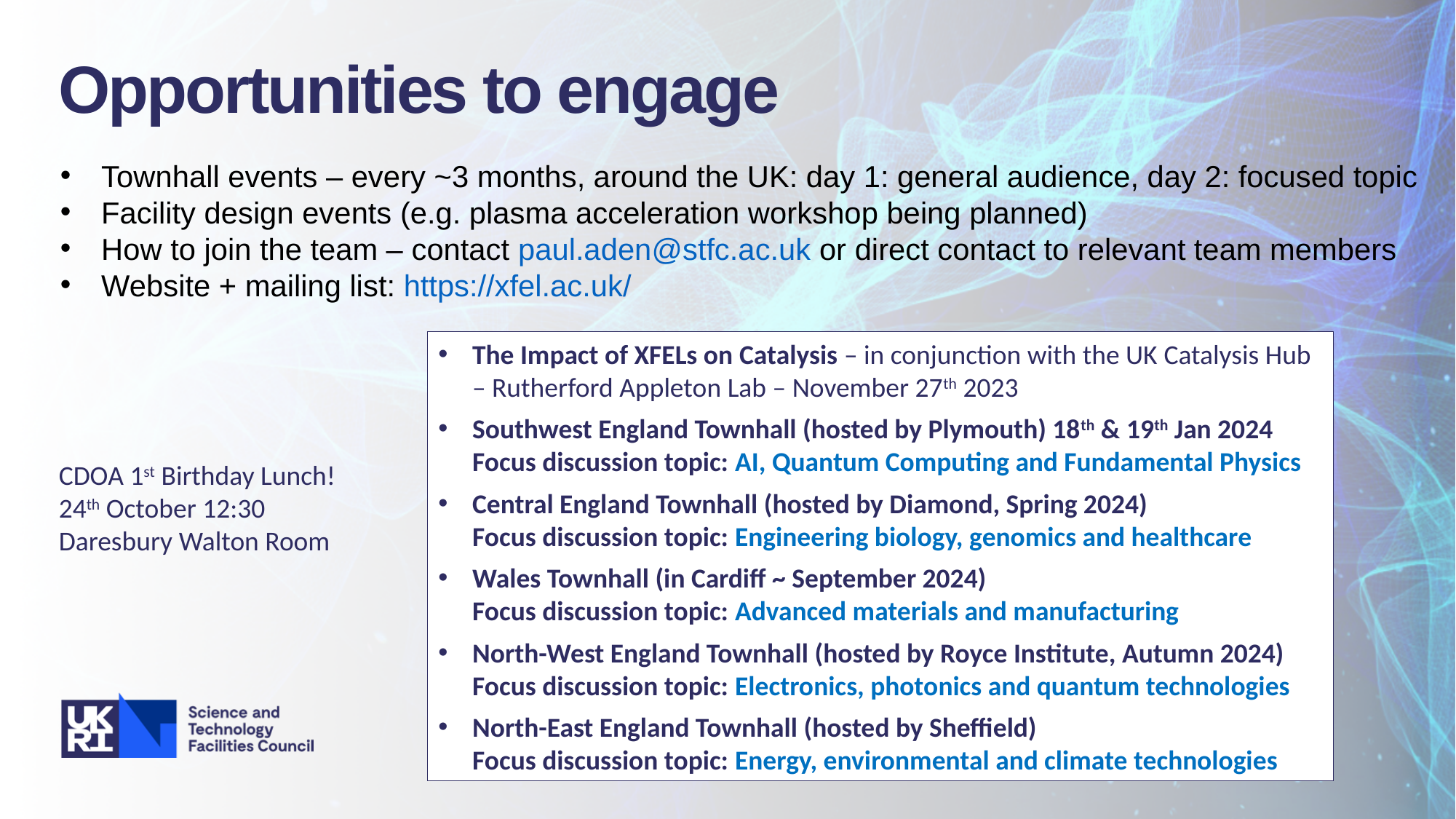

Opportunities to engage
Townhall events – every ~3 months, around the UK: day 1: general audience, day 2: focused topic
Facility design events (e.g. plasma acceleration workshop being planned)
How to join the team – contact paul.aden@stfc.ac.uk or direct contact to relevant team members
Website + mailing list: https://xfel.ac.uk/

The Impact of XFELs on Catalysis – in conjunction with the UK Catalysis Hub – Rutherford Appleton Lab – November 27th 2023
Southwest England Townhall (hosted by Plymouth) 18th & 19th Jan 2024
Focus discussion topic: AI, Quantum Computing and Fundamental Physics
Central England Townhall (hosted by Diamond, Spring 2024)
Focus discussion topic: Engineering biology, genomics and healthcare
Wales Townhall (in Cardiff ~ September 2024)
Focus discussion topic: Advanced materials and manufacturing
North-West England Townhall (hosted by Royce Institute, Autumn 2024)
Focus discussion topic: Electronics, photonics and quantum technologies
North-East England Townhall (hosted by Sheffield)
Focus discussion topic: Energy, environmental and climate technologies
The Impact of XFELs on Catalysis – in conjunction with the UK Catalysis Hub – Rutherford Appleton Lab – November 27th 2023
Southwest England Townhall (hosted by Plymouth) 18th & 19th Jan 2024
Focus discussion topic: AI, Quantum Computing and Fundamental Physics
Central England Townhall (hosted by Diamond, Spring 2024)
Focus discussion topic: Engineering biology, genomics and healthcare
Wales Townhall (in Cardiff ~ September 2024)
Focus discussion topic: Advanced materials and manufacturing
North-West England Townhall (hosted by Royce Institute, Autumn 2024)
Focus discussion topic: Electronics, photonics and quantum technologies
North-East England Townhall (hosted by Sheffield)
Focus discussion topic: Energy, environmental and climate technologies
CDOA 1st Birthday Lunch!
24th October 12:30 Daresbury Walton Room